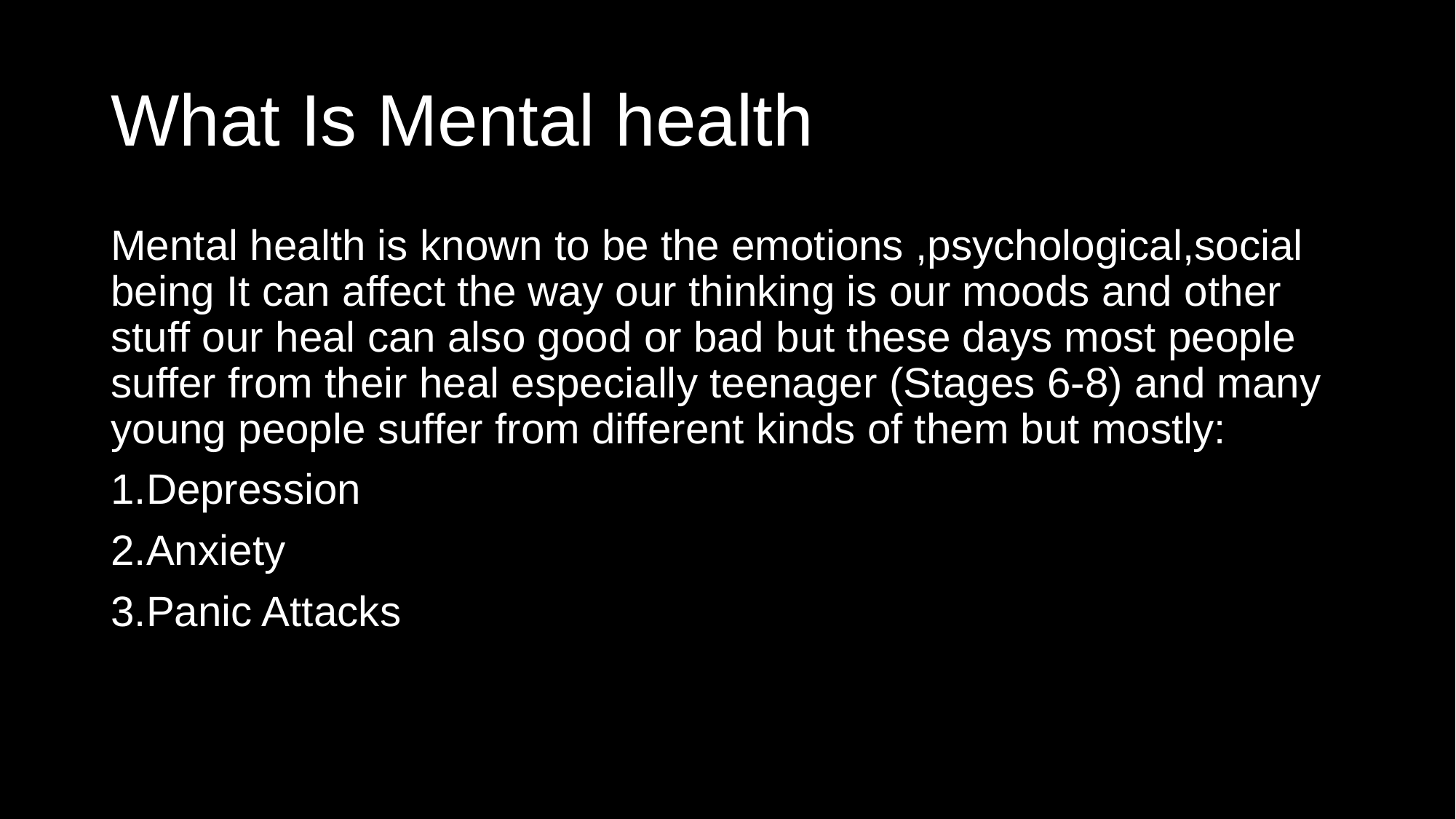

# What Is Mental health
Mental health is known to be the emotions ,psychological,social being It can affect the way our thinking is our moods and other stuff our heal can also good or bad but these days most people suffer from their heal especially teenager (Stages 6-8) and many young people suffer from different kinds of them but mostly:
1.Depression
2.Anxiety
3.Panic Attacks